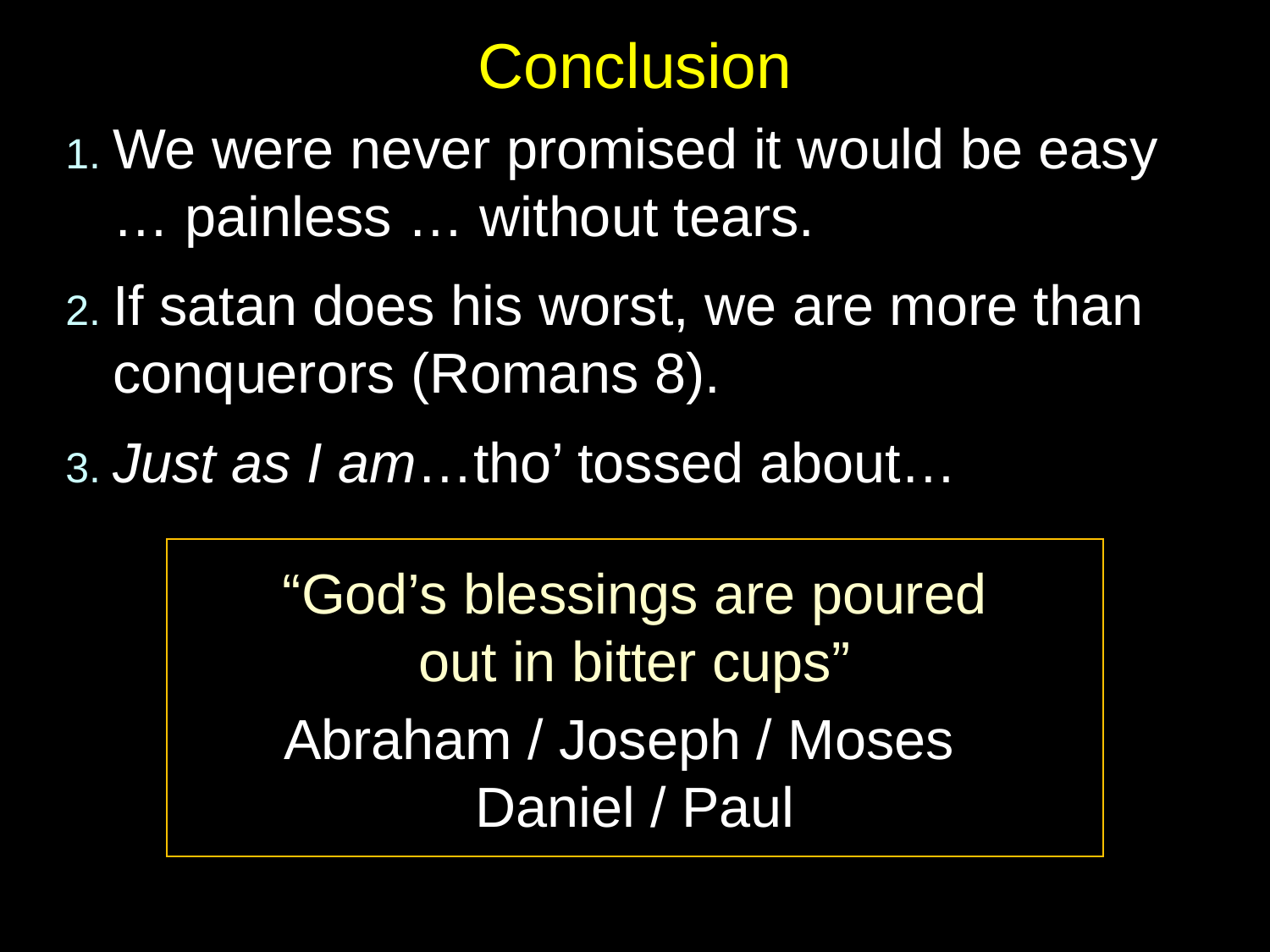

# Conclusion
1. We were never promised it would be easy … painless … without tears.
2. If satan does his worst, we are more than conquerors (Romans 8).
3. Just as I am…tho’ tossed about…

“God’s blessings are poured
out in bitter cups”
Abraham / Joseph / Moses
Daniel / Paul